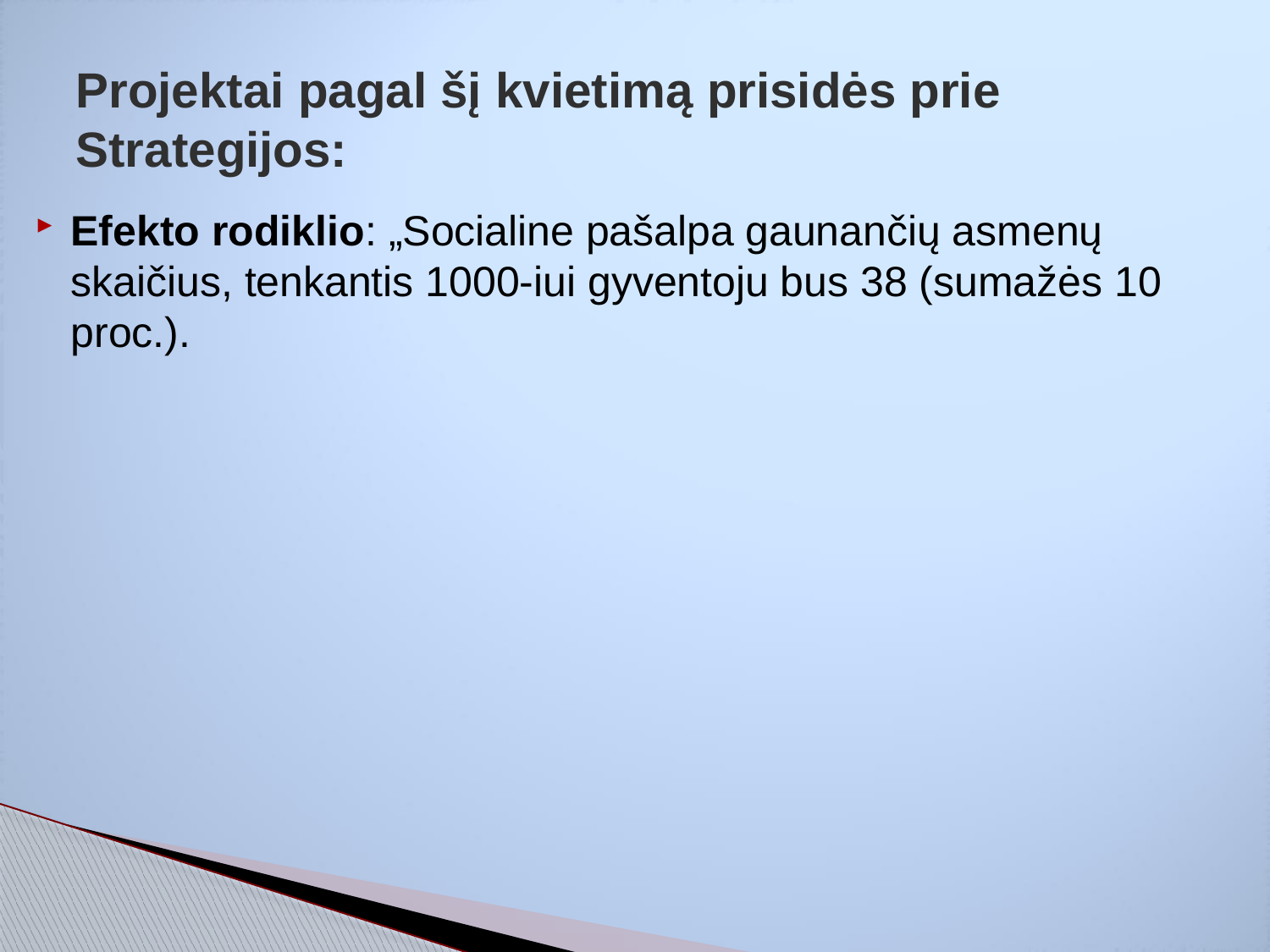

# Projektai pagal šį kvietimą prisidės prie Strategijos:
Efekto rodiklio: „Socialine pašalpa gaunančių asmenų skaičius, tenkantis 1000-iui gyventoju bus 38 (sumažės 10 proc.).